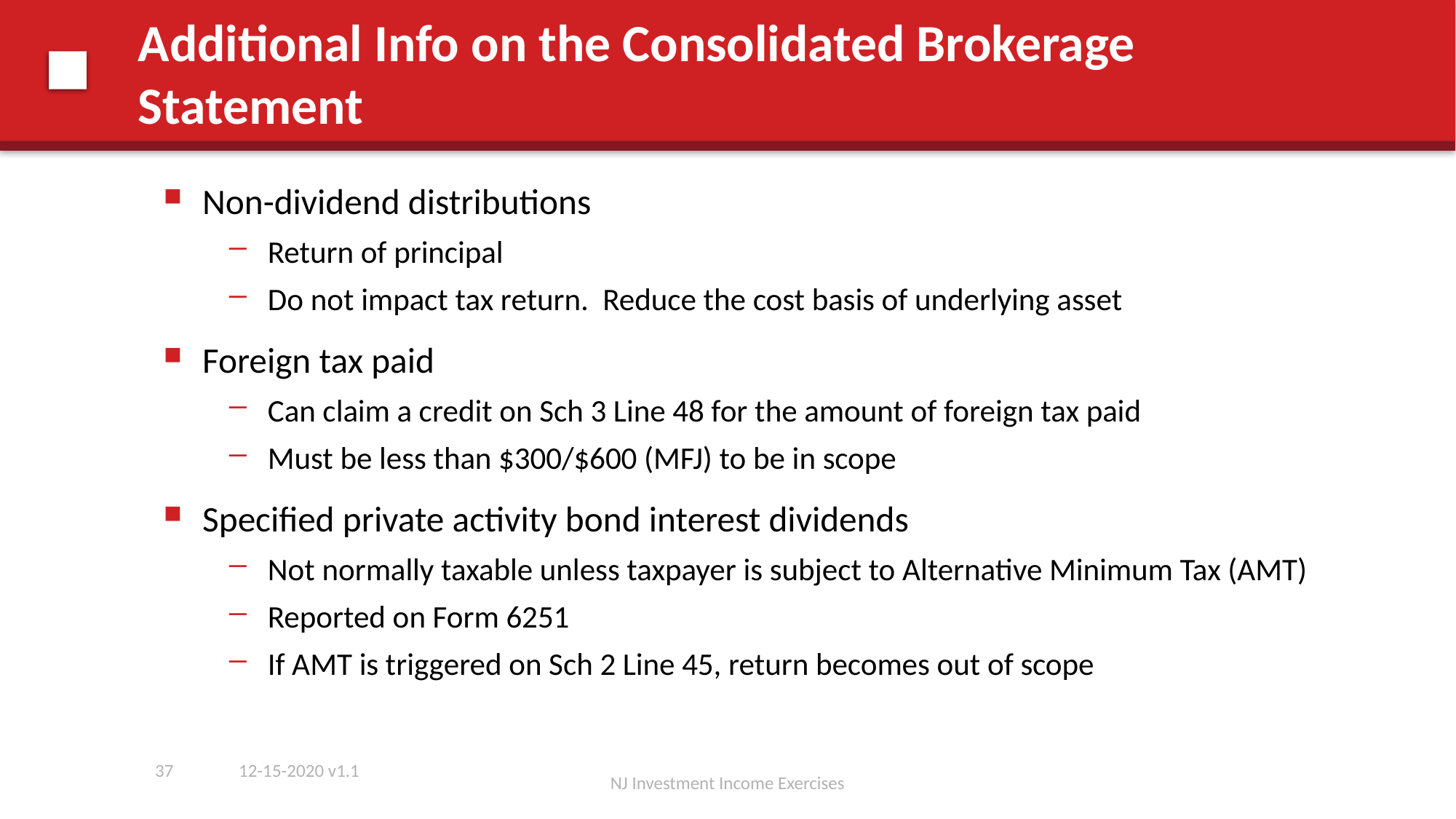

# Additional Info on the Consolidated Brokerage Statement
Non-dividend distributions
Return of principal
Do not impact tax return.  Reduce the cost basis of underlying asset
Foreign tax paid
Can claim a credit on Sch 3 Line 48 for the amount of foreign tax paid
Must be less than $300/$600 (MFJ) to be in scope
Specified private activity bond interest dividends
Not normally taxable unless taxpayer is subject to Alternative Minimum Tax (AMT)
Reported on Form 6251
If AMT is triggered on Sch 2 Line 45, return becomes out of scope

37
12-15-2020 v1.1
NJ Investment Income Exercises